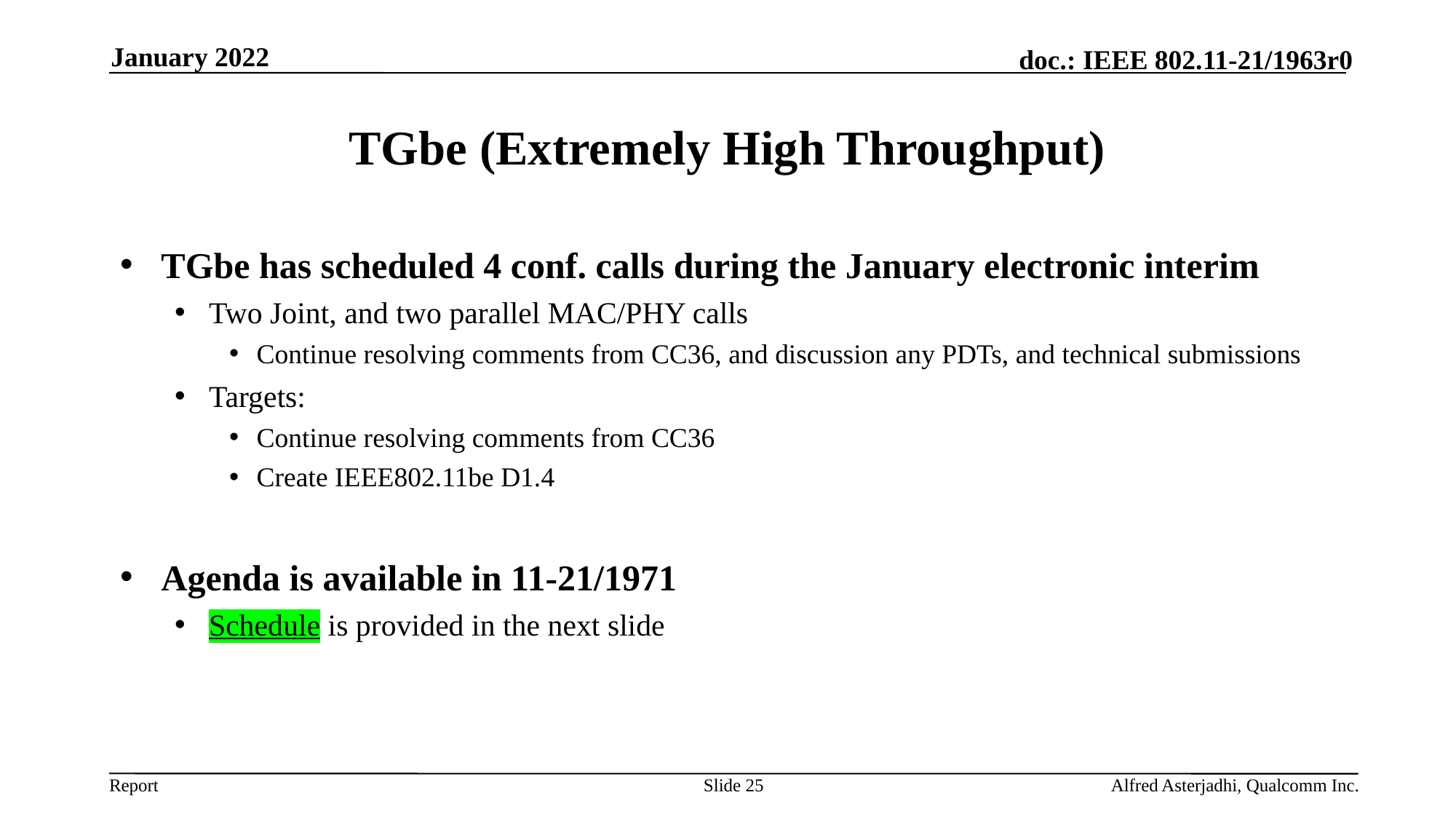

January 2022
# TGbe (Extremely High Throughput)
TGbe has scheduled 4 conf. calls during the January electronic interim
Two Joint, and two parallel MAC/PHY calls
Continue resolving comments from CC36, and discussion any PDTs, and technical submissions
Targets:
Continue resolving comments from CC36
Create IEEE802.11be D1.4

Agenda is available in 11-21/1971
Schedule is provided in the next slide
Slide 25
Alfred Asterjadhi, Qualcomm Inc.